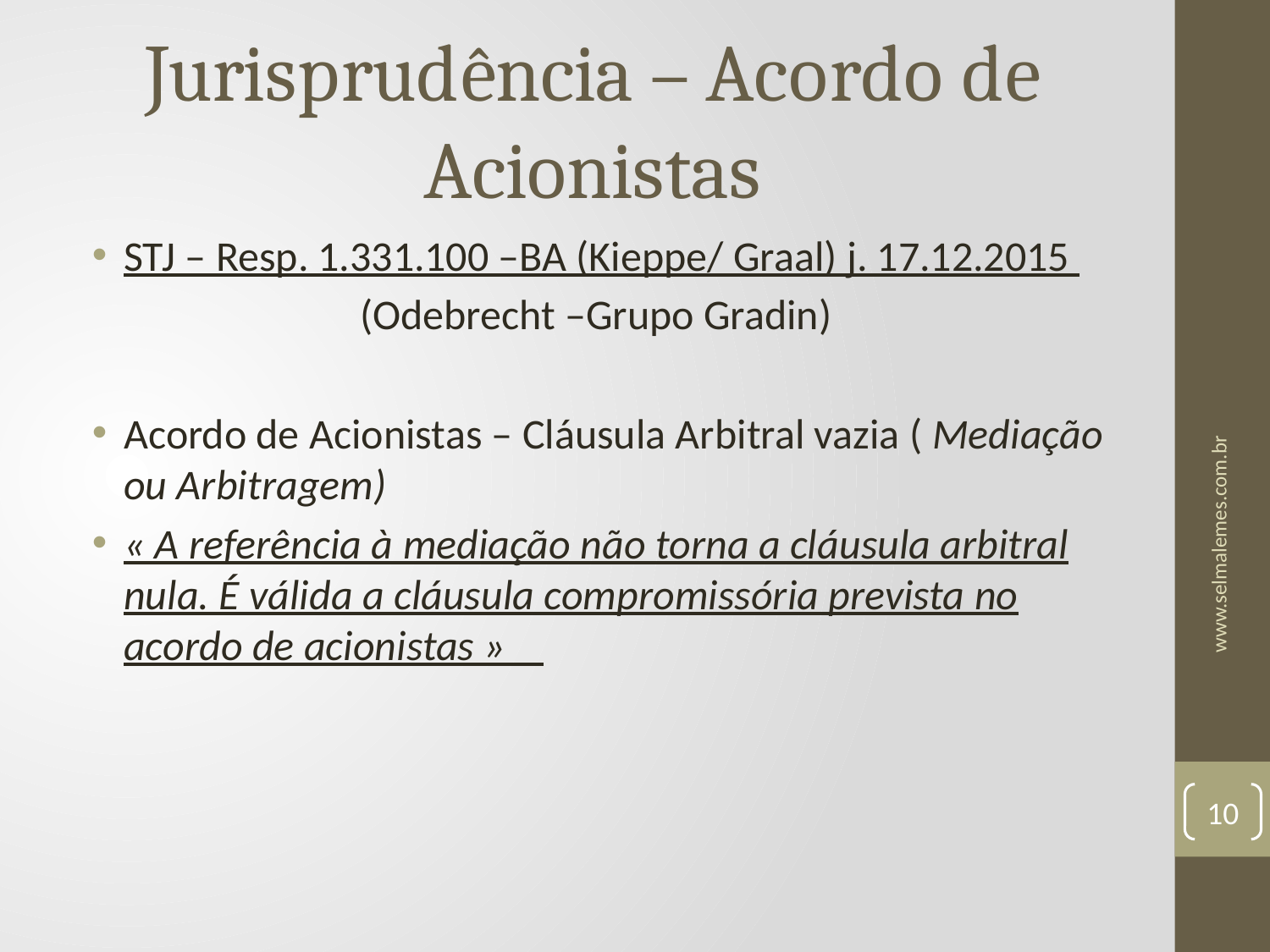

# Jurisprudência – Acordo de Acionistas
STJ – Resp. 1.331.100 –BA (Kieppe/ Graal) j. 17.12.2015
(Odebrecht –Grupo Gradin)

Acordo de Acionistas – Cláusula Arbitral vazia ( Mediação ou Arbitragem)
« A referência à mediação não torna a cláusula arbitral nula. É válida a cláusula compromissória prevista no acordo de acionistas »
www.selmalemes.com.br
10